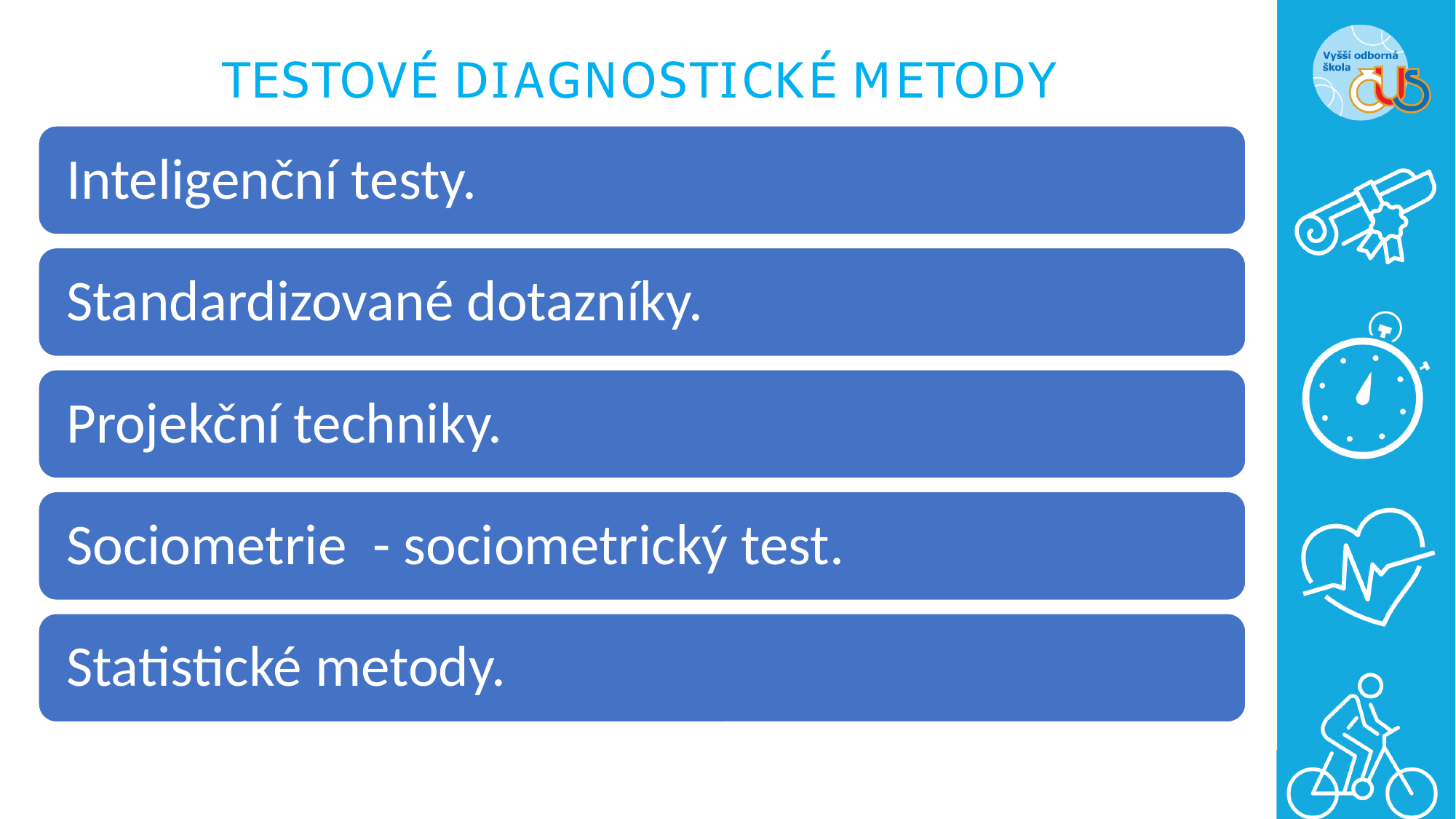

# Testové diagnostické metody
Inteligenční testy.
Standardizované dotazníky.
Projekční techniky.
Sociometrie  - sociometrický test.
Statistické metody.